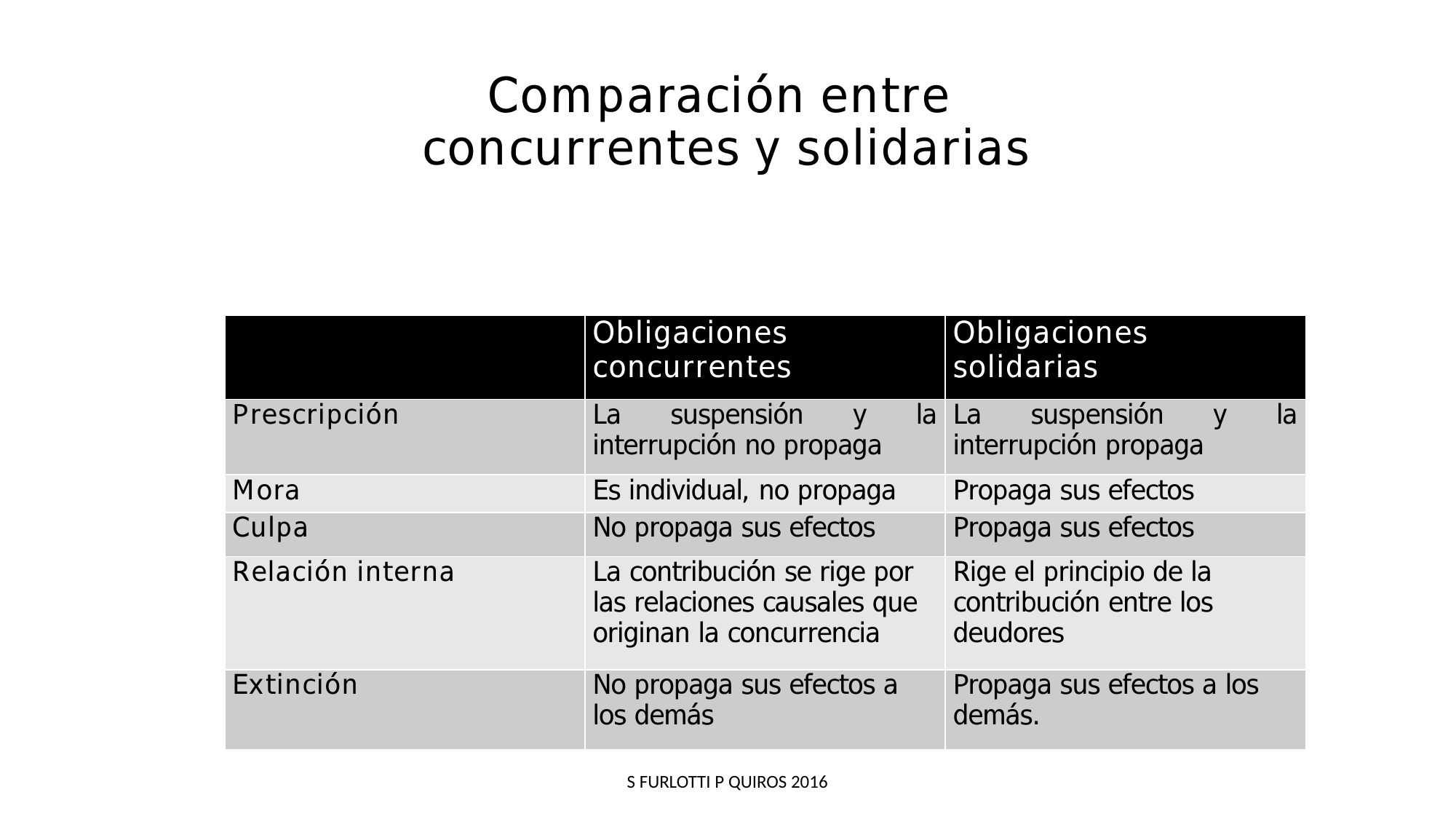

# Comparación entre concurrentes y solidarias
|  | Obligaciones concurrentes | Obligaciones solidarias |
| --- | --- | --- |
| Prescripción | La suspensión y la interrupción no propaga | La suspensión y la interrupción propaga |
| Mora | Es individual, no propaga | Propaga sus efectos |
| Culpa | No propaga sus efectos | Propaga sus efectos |
| Relación interna | La contribución se rige por las relaciones causales que originan la concurrencia | Rige el principio de la contribución entre los deudores |
| Extinción | No propaga sus efectos a los demás | Propaga sus efectos a los demás. |
S FURLOTTI P QUIROS 2016